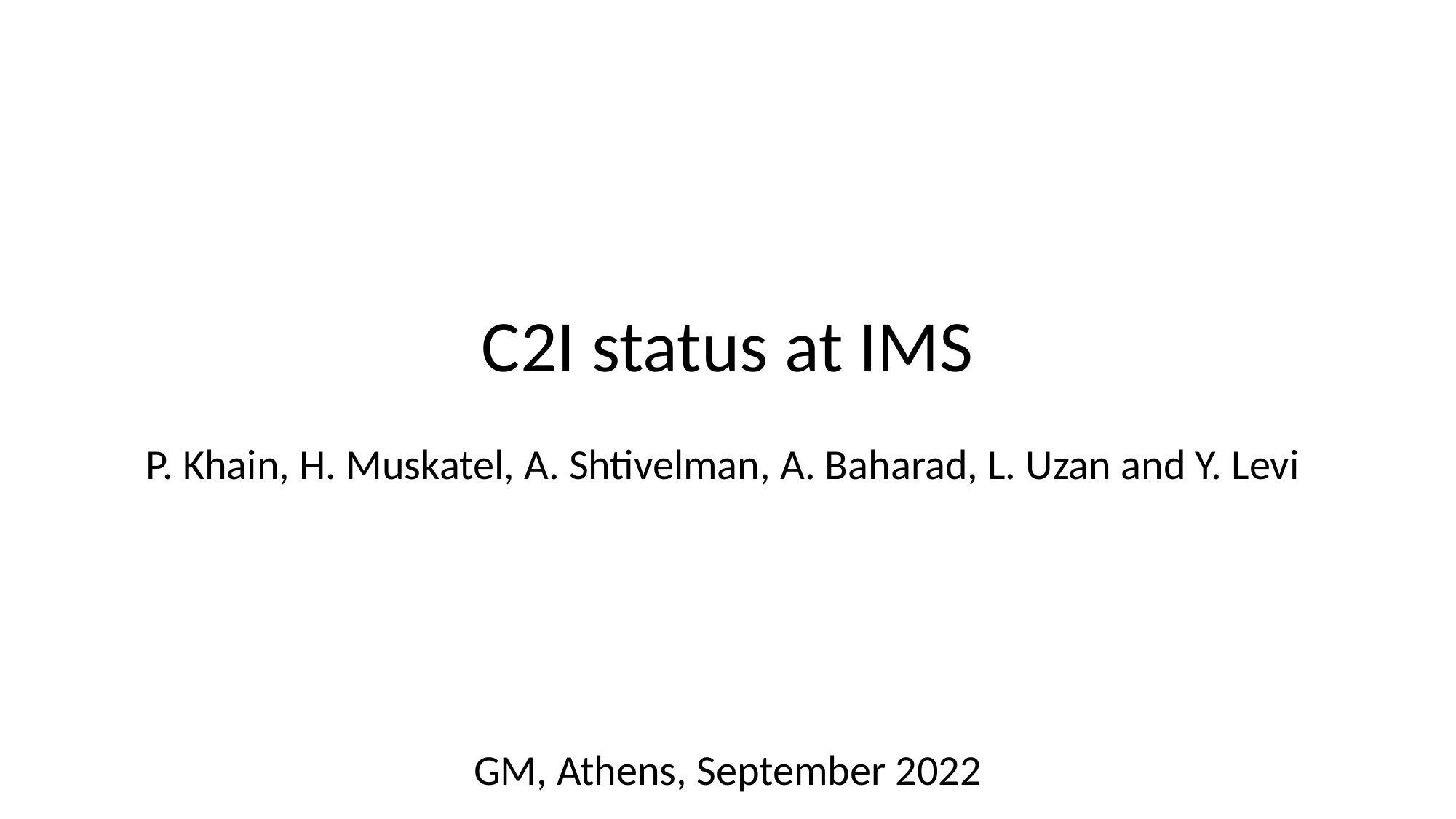

C2I status at IMS

P. Khain, H. Muskatel, A. Shtivelman, A. Baharad, L. Uzan and Y. Levi

GM, Athens, September 2022